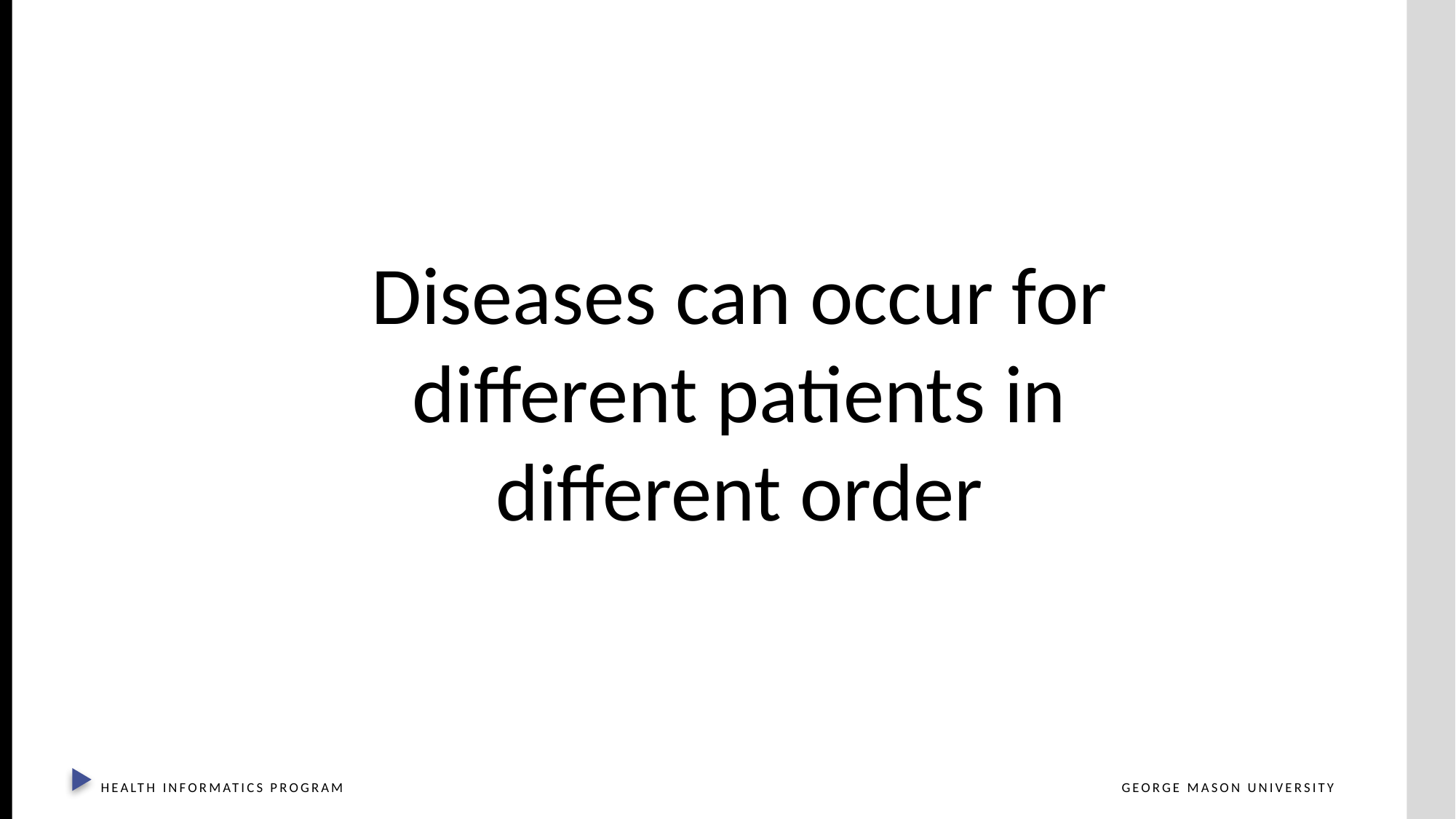

Diseases can occur for different patients in different order